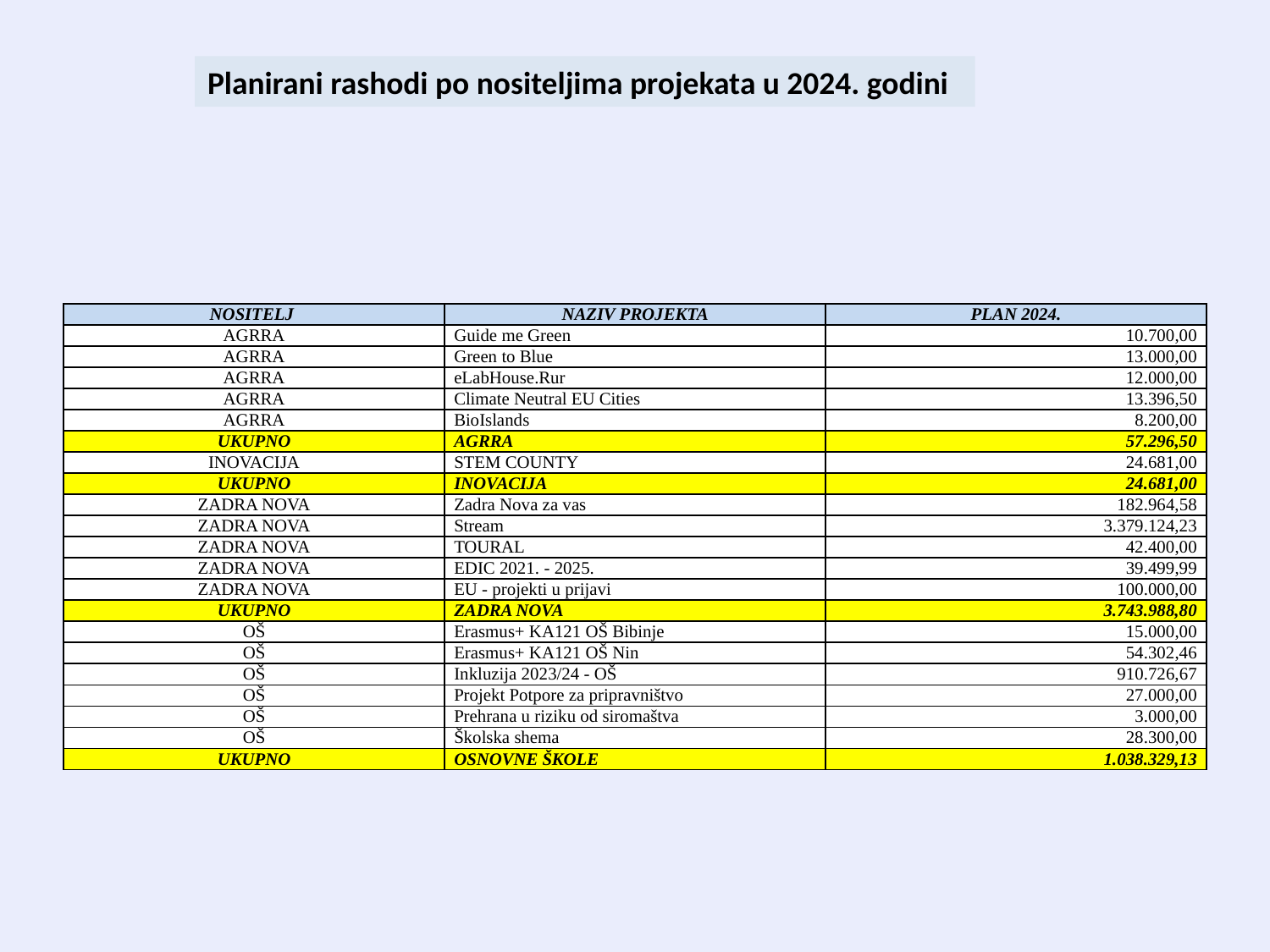

Planirani rashodi po nositeljima projekata u 2024. godini
| NOSITELJ | NAZIV PROJEKTA | PLAN 2024. |
| --- | --- | --- |
| AGRRA | Guide me Green | 10.700,00 |
| AGRRA | Green to Blue | 13.000,00 |
| AGRRA | eLabHouse.Rur | 12.000,00 |
| AGRRA | Climate Neutral EU Cities | 13.396,50 |
| AGRRA | BioIslands | 8.200,00 |
| UKUPNO | AGRRA | 57.296,50 |
| INOVACIJA | STEM COUNTY | 24.681,00 |
| UKUPNO | INOVACIJA | 24.681,00 |
| ZADRA NOVA | Zadra Nova za vas | 182.964,58 |
| ZADRA NOVA | Stream | 3.379.124,23 |
| ZADRA NOVA | TOURAL | 42.400,00 |
| ZADRA NOVA | EDIC 2021. - 2025. | 39.499,99 |
| ZADRA NOVA | EU - projekti u prijavi | 100.000,00 |
| UKUPNO | ZADRA NOVA | 3.743.988,80 |
| OŠ | Erasmus+ KA121 OŠ Bibinje | 15.000,00 |
| OŠ | Erasmus+ KA121 OŠ Nin | 54.302,46 |
| OŠ | Inkluzija 2023/24 - OŠ | 910.726,67 |
| OŠ | Projekt Potpore za pripravništvo | 27.000,00 |
| OŠ | Prehrana u riziku od siromaštva | 3.000,00 |
| OŠ | Školska shema | 28.300,00 |
| UKUPNO | OSNOVNE ŠKOLE | 1.038.329,13 |